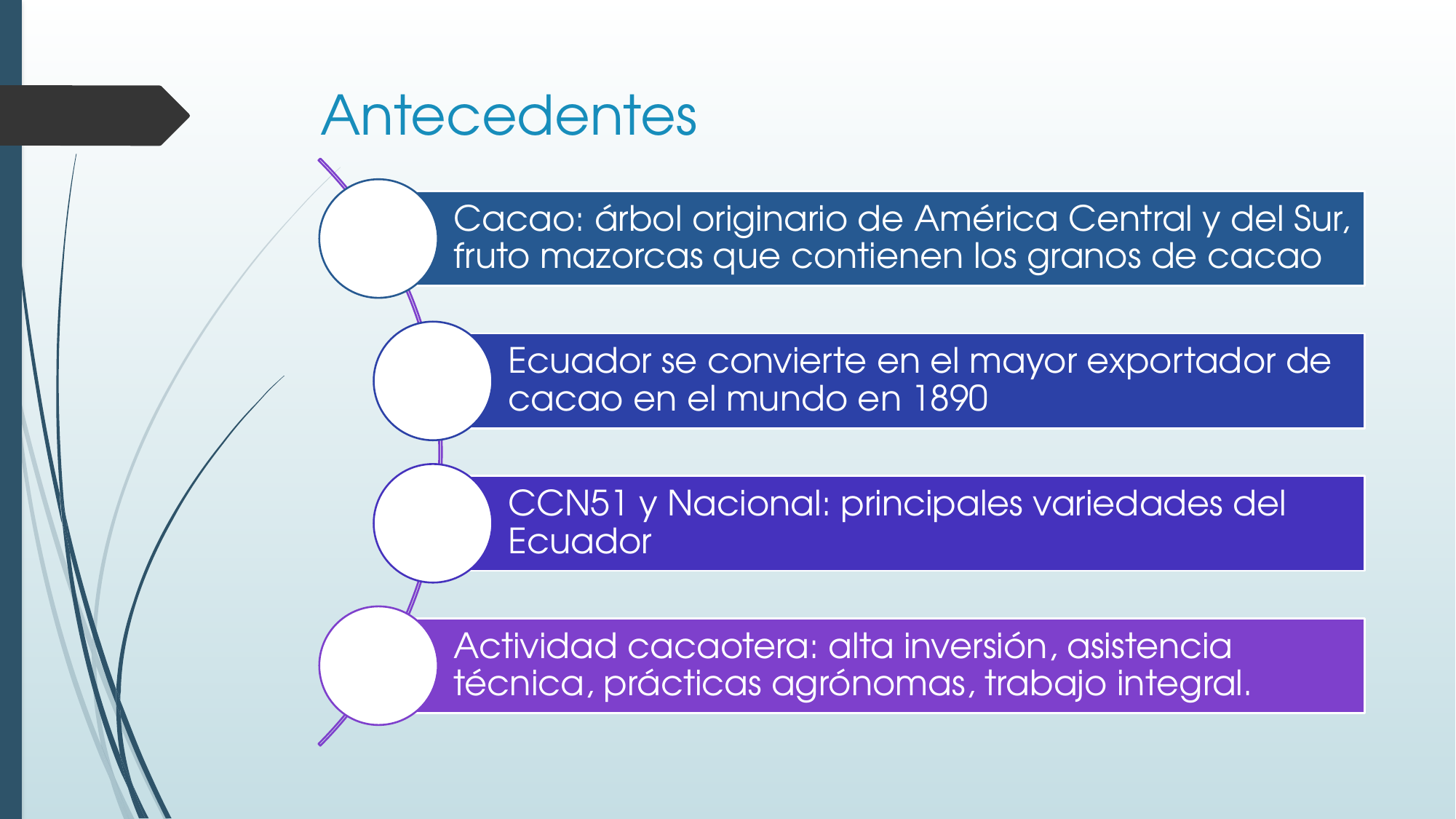

# Antecedentes
Cacao: árbol originario de América Central y del Sur, fruto mazorcas que contienen los granos de cacao
Ecuador se convierte en el mayor exportador de cacao en el mundo en 1890
CCN51 y Nacional: principales variedades del Ecuador
Actividad cacaotera: alta inversión, asistencia técnica, prácticas agrónomas, trabajo integral.